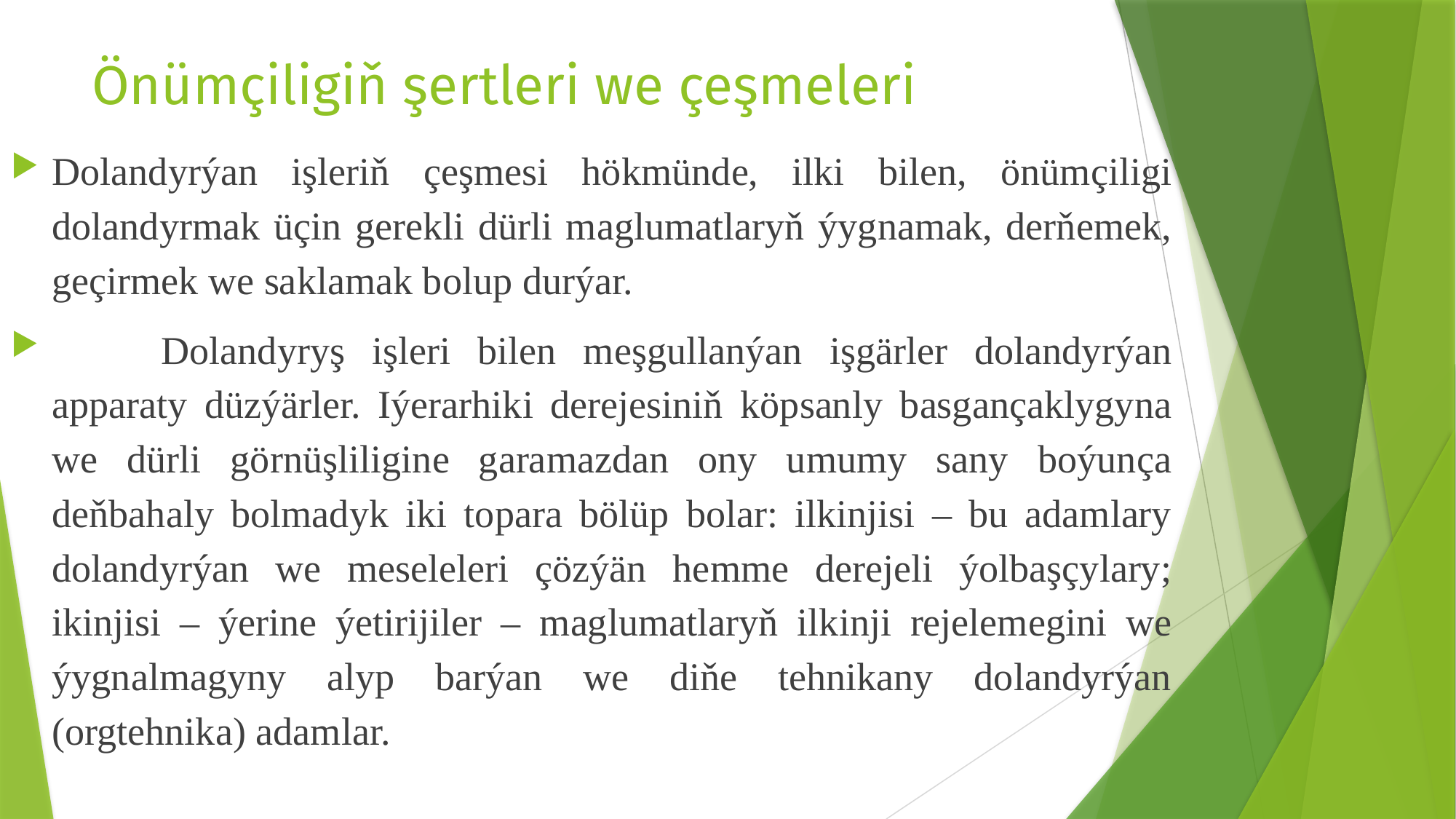

# Önümçiligiň şertleri we çeşmeleri
Dolandyrýan işleriň çeşmesi hökmünde, ilki bilen, önümçiligi dolandyrmak üçin gerekli dürli maglumatlaryň ýygnamak, derňemek, geçirmek we saklamak bolup durýar.
	Dolandyryş işleri bilen meşgullanýan işgärler dolandyrýan apparaty düzýärler. Iýerarhiki derejesiniň köpsanly basgançaklygyna we dürli görnüşliligine garamazdan ony umumy sany boýunça deňbahaly bolmadyk iki topara bölüp bolar: ilkinjisi – bu adamlary dolandyrýan we meseleleri çözýän hemme derejeli ýolbaşçylary; ikinjisi – ýerine ýetirijiler – maglumatlaryň ilkinji rejelemegini we ýygnalmagyny alyp barýan we diňe tehnikany dolandyrýan (orgtehnika) adamlar.